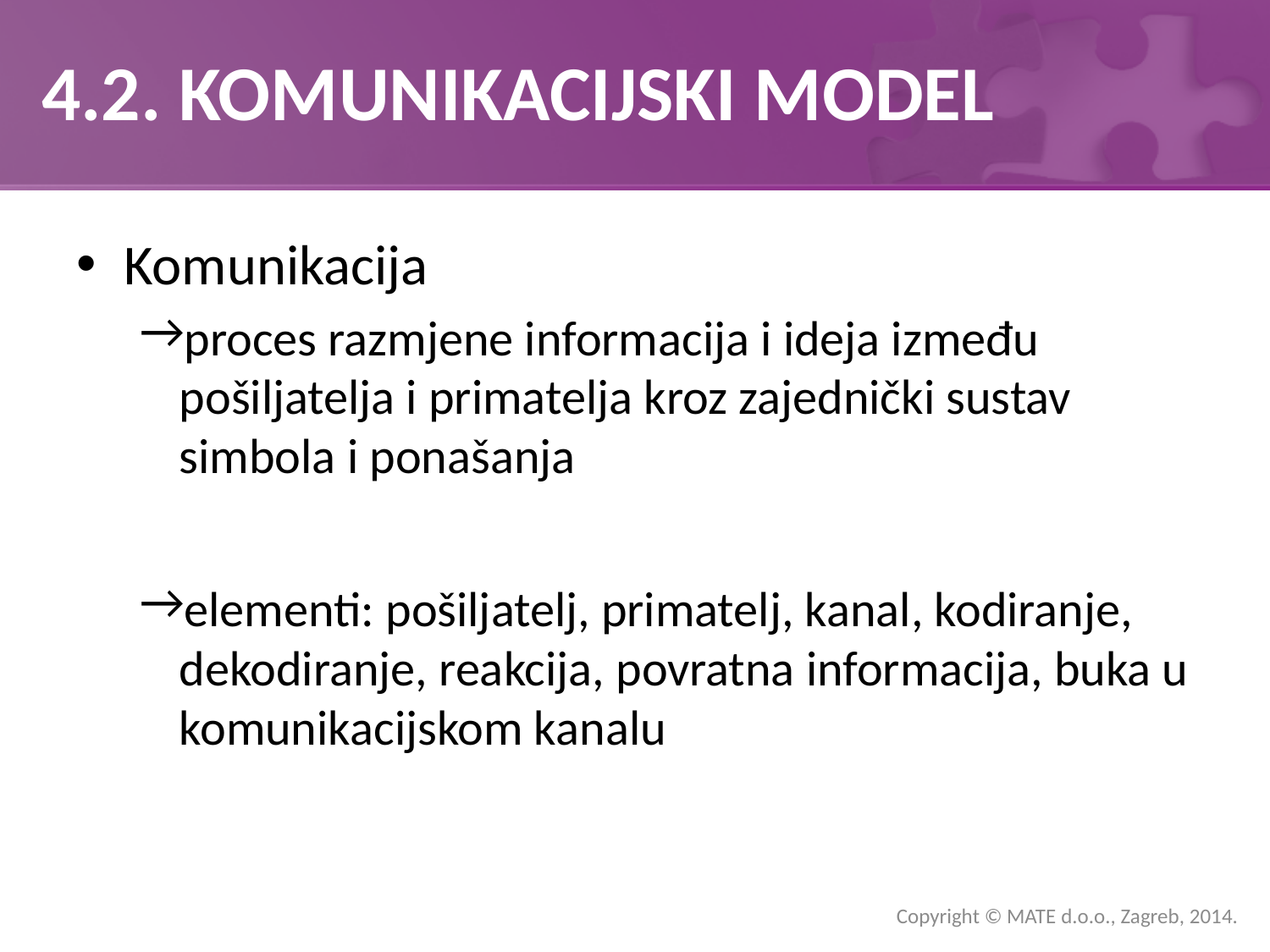

# 4.2. KOMUNIKACIJSKI MODEL
Komunikacija
proces razmjene informacija i ideja između pošiljatelja i primatelja kroz zajednički sustav simbola i ponašanja

elementi: pošiljatelj, primatelj, kanal, kodiranje, dekodiranje, reakcija, povratna informacija, buka u komunikacijskom kanalu

Copyright © MATE d.o.o., Zagreb, 2014.